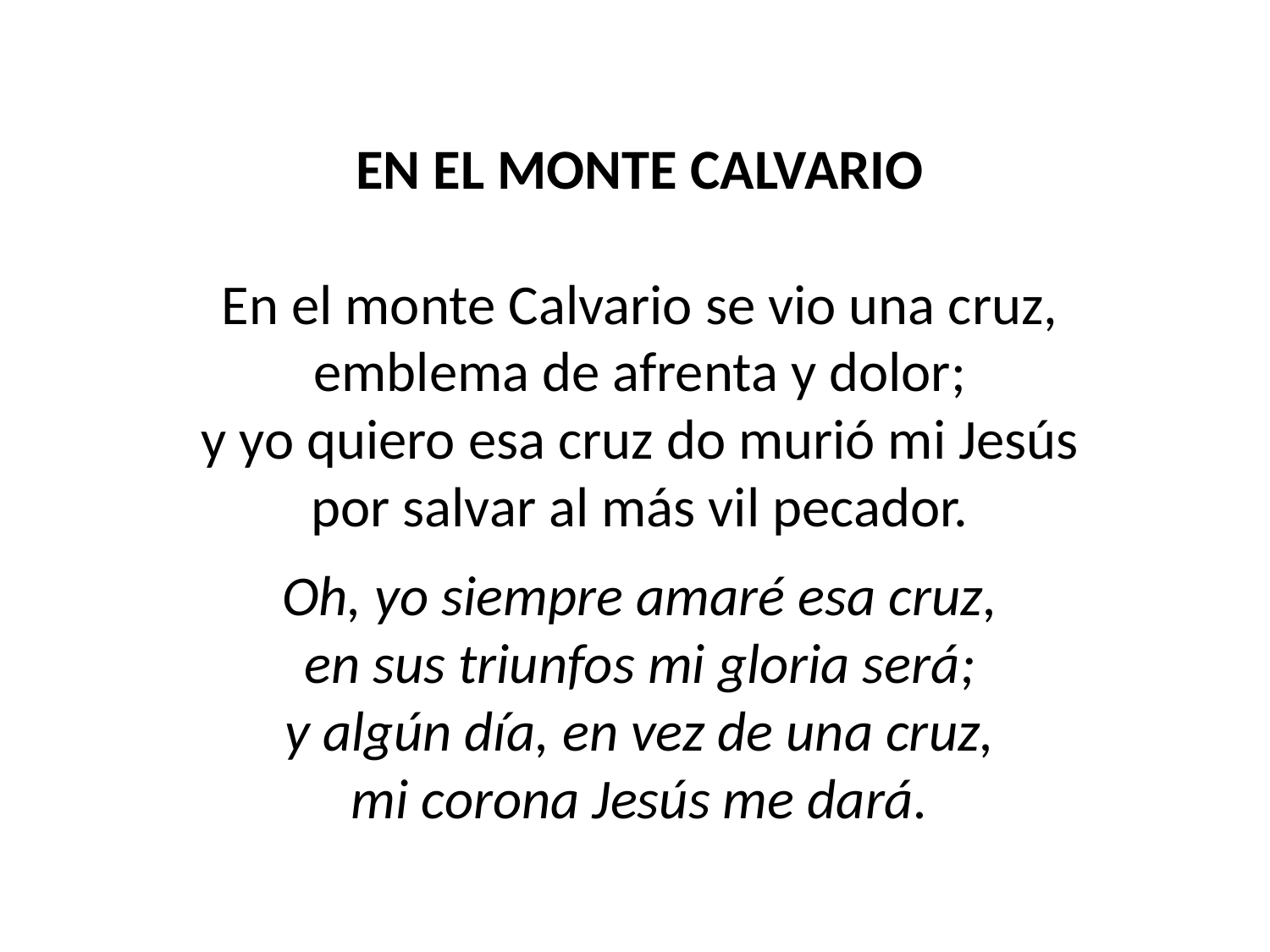

EN EL MONTE CALVARIO

En el monte Calvario se vio una cruz,
emblema de afrenta y dolor;
y yo quiero esa cruz do murió mi Jesús
por salvar al más vil pecador.
Oh, yo siempre amaré esa cruz,
en sus triunfos mi gloria será;
y algún día, en vez de una cruz,
mi corona Jesús me dará.